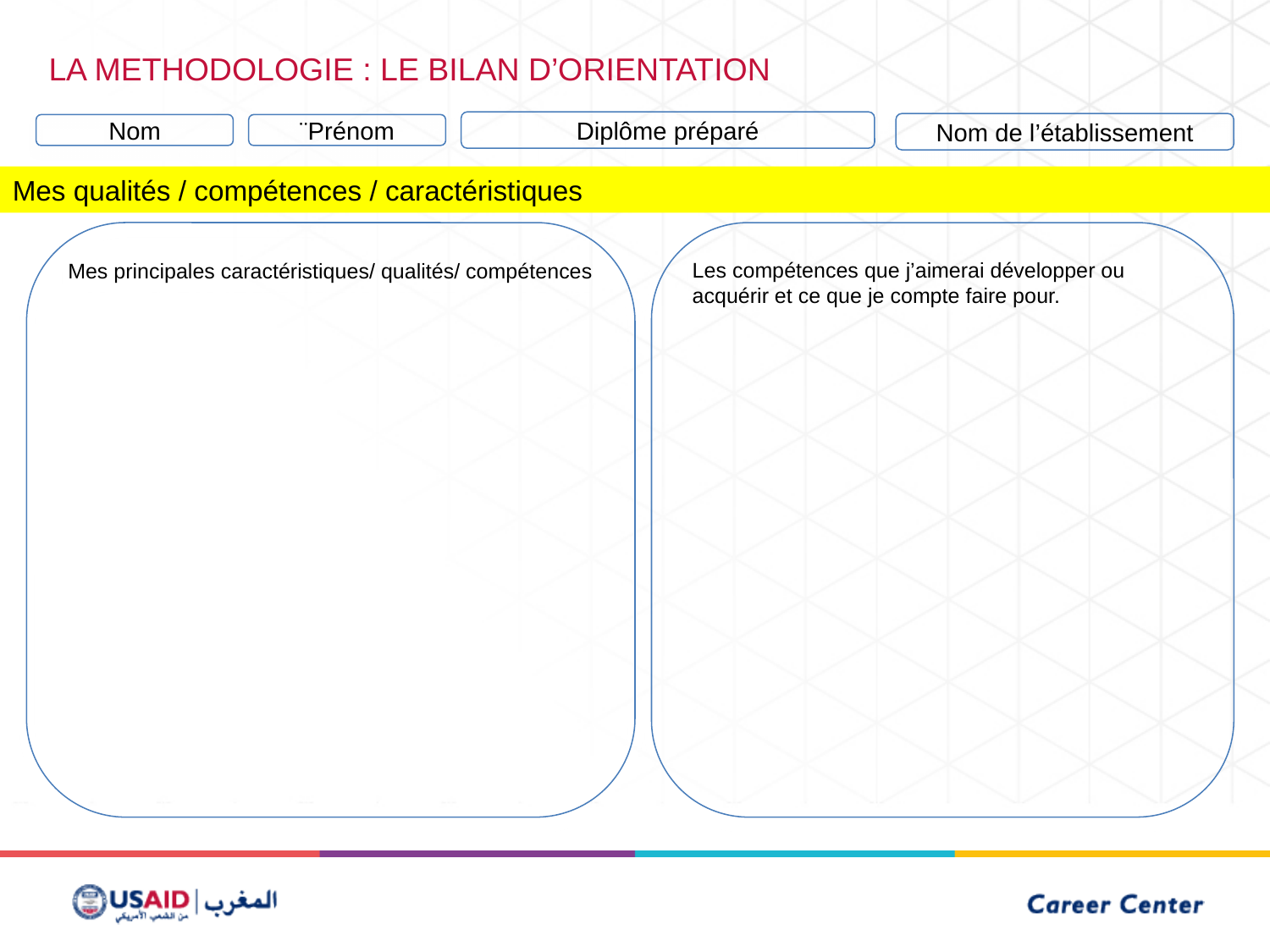

LA METHODOLOGIE : LE BILAN D’ORIENTATION
Diplôme préparé
Nom de l’établissement
¨Prénom
Nom
Mes qualités / compétences / caractéristiques
Mes principales caractéristiques/ qualités/ compétences
Les compétences que j’aimerai développer ou acquérir et ce que je compte faire pour.